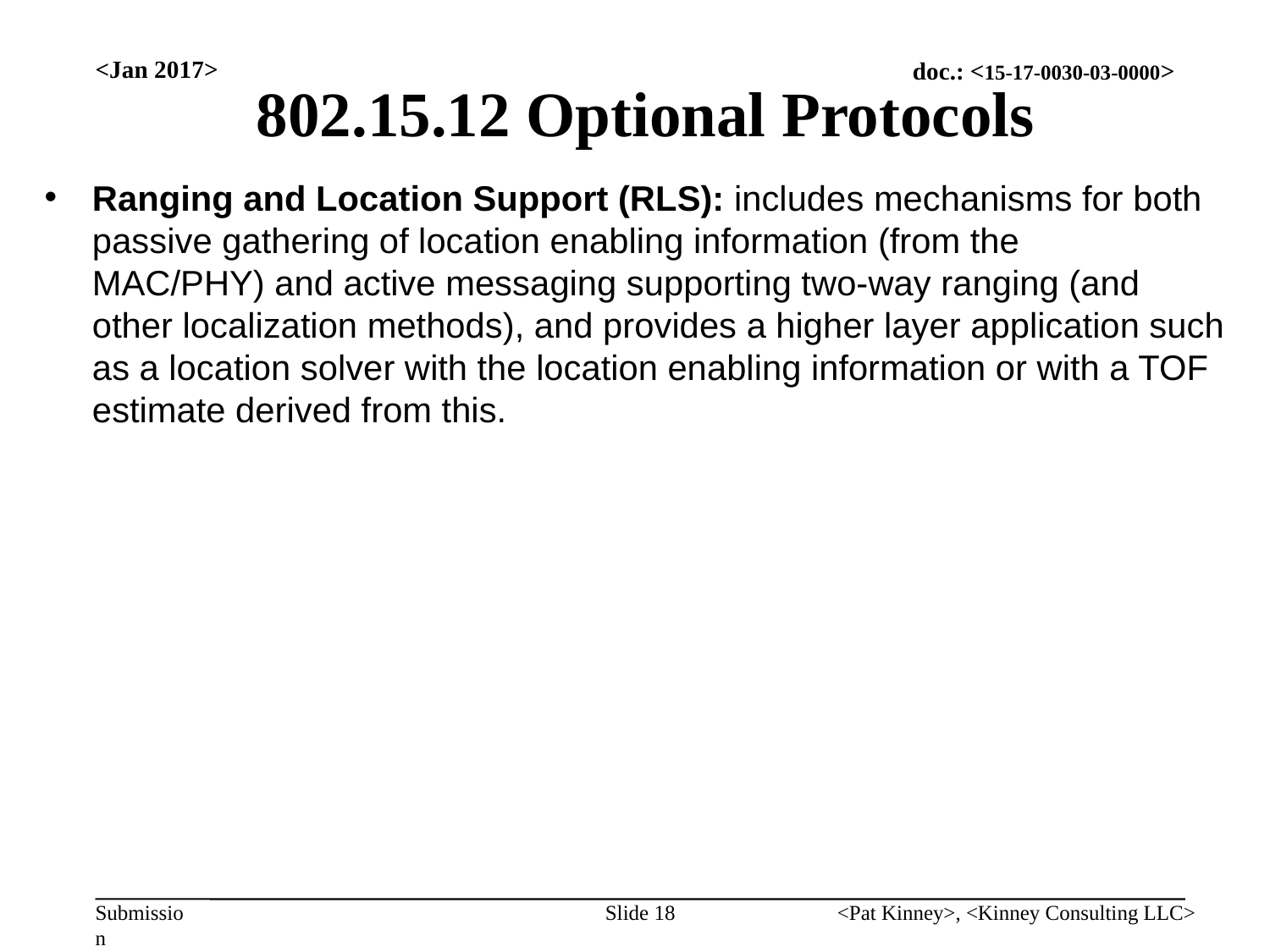

# 802.15.12 Optional Protocols
<Jan 2017>
Ranging and Location Support (RLS): includes mechanisms for both passive gathering of location enabling information (from the MAC/PHY) and active messaging supporting two-way ranging (and other localization methods), and provides a higher layer application such as a location solver with the location enabling information or with a TOF estimate derived from this.
Slide 18
<Pat Kinney>, <Kinney Consulting LLC>